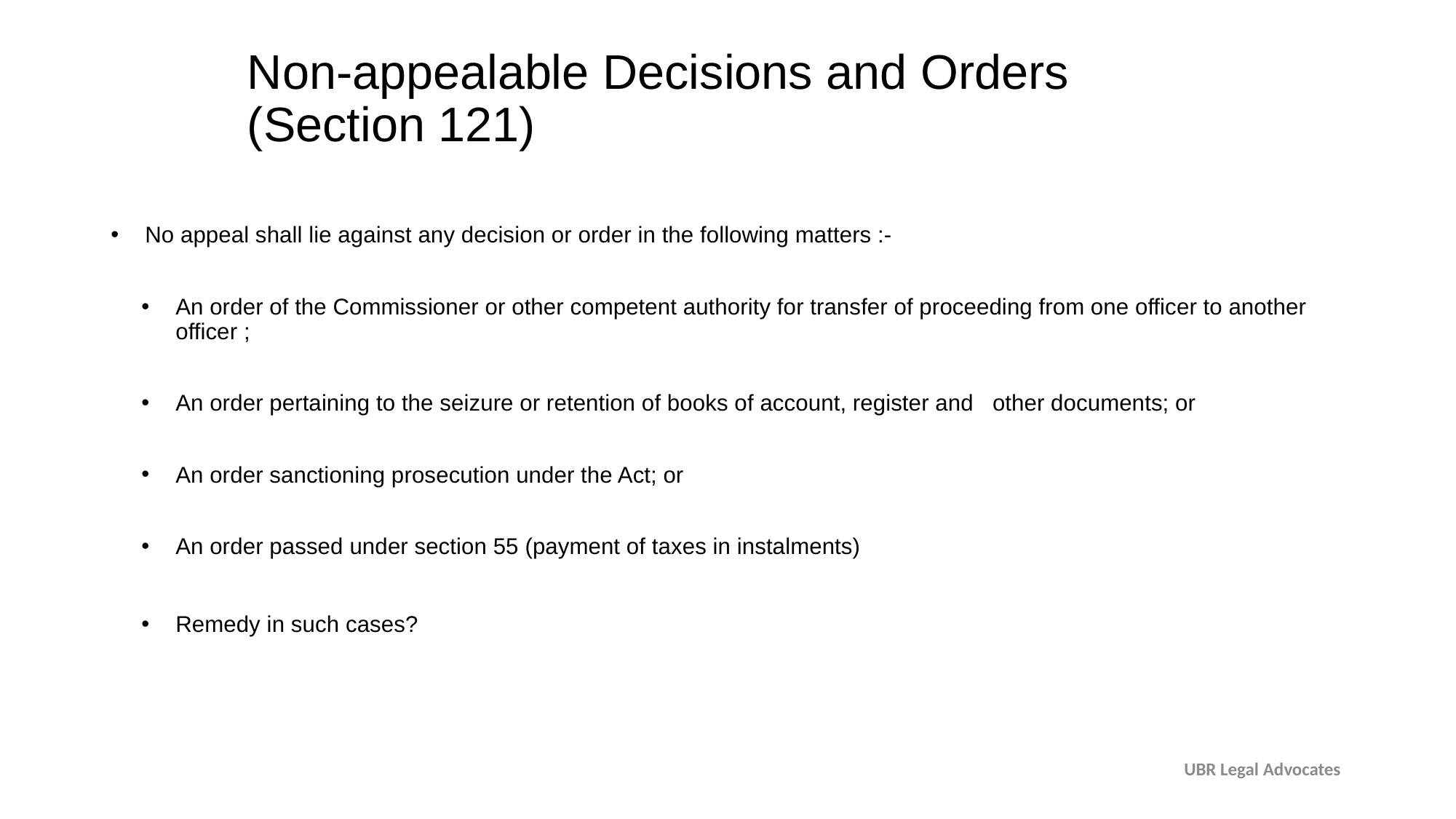

# Non-appealable Decisions and Orders (Section 121)
No appeal shall lie against any decision or order in the following matters :-

An order of the Commissioner or other competent authority for transfer of proceeding from one officer to another officer ;

An order pertaining to the seizure or retention of books of account, register and   other documents; or

An order sanctioning prosecution under the Act; or

An order passed under section 55 (payment of taxes in instalments)

Remedy in such cases?

UBR Legal Advocates